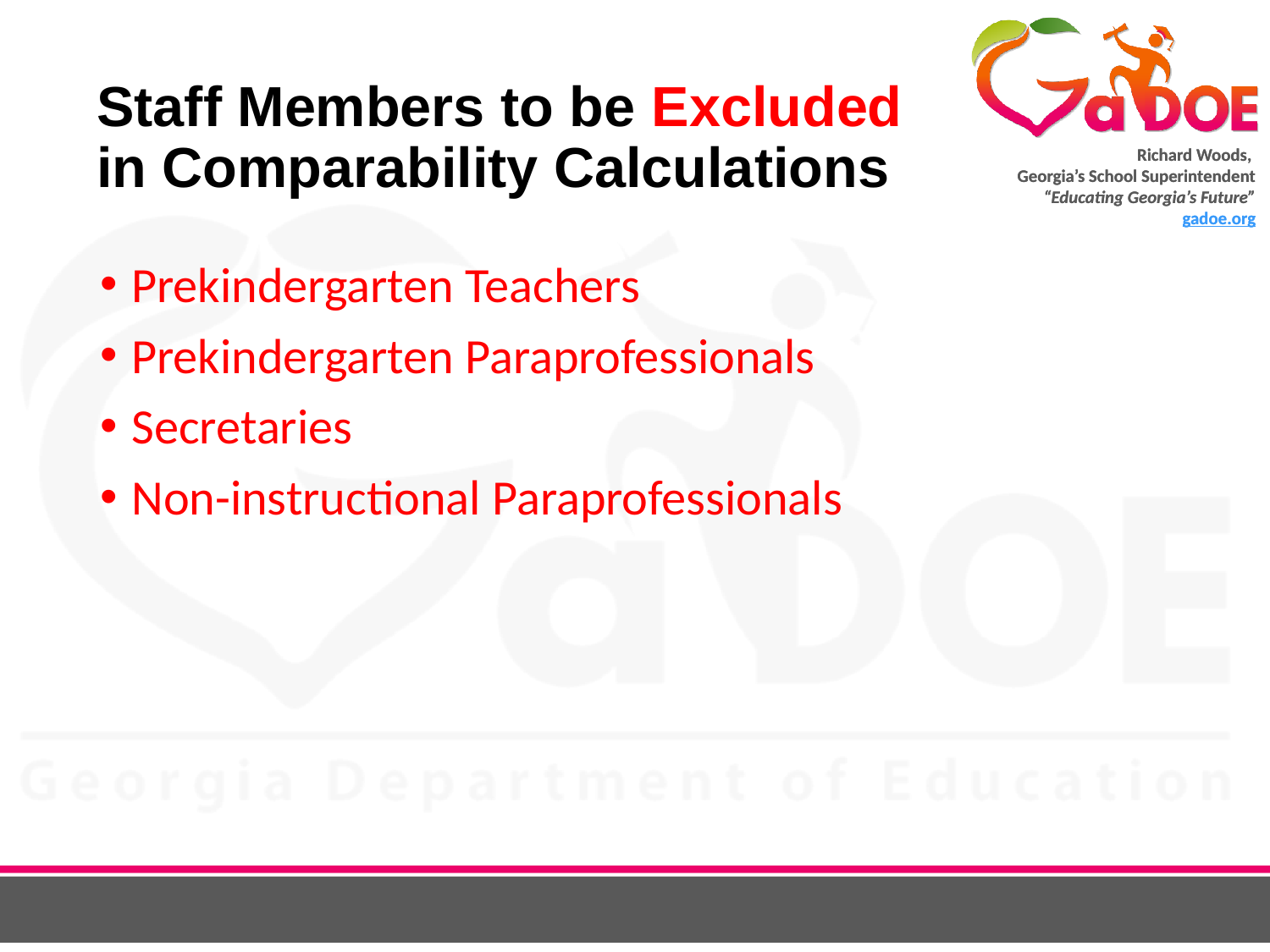

# Staff Members to be Excluded in Comparability Calculations
Prekindergarten Teachers
Prekindergarten Paraprofessionals
Secretaries
Non-instructional Paraprofessionals